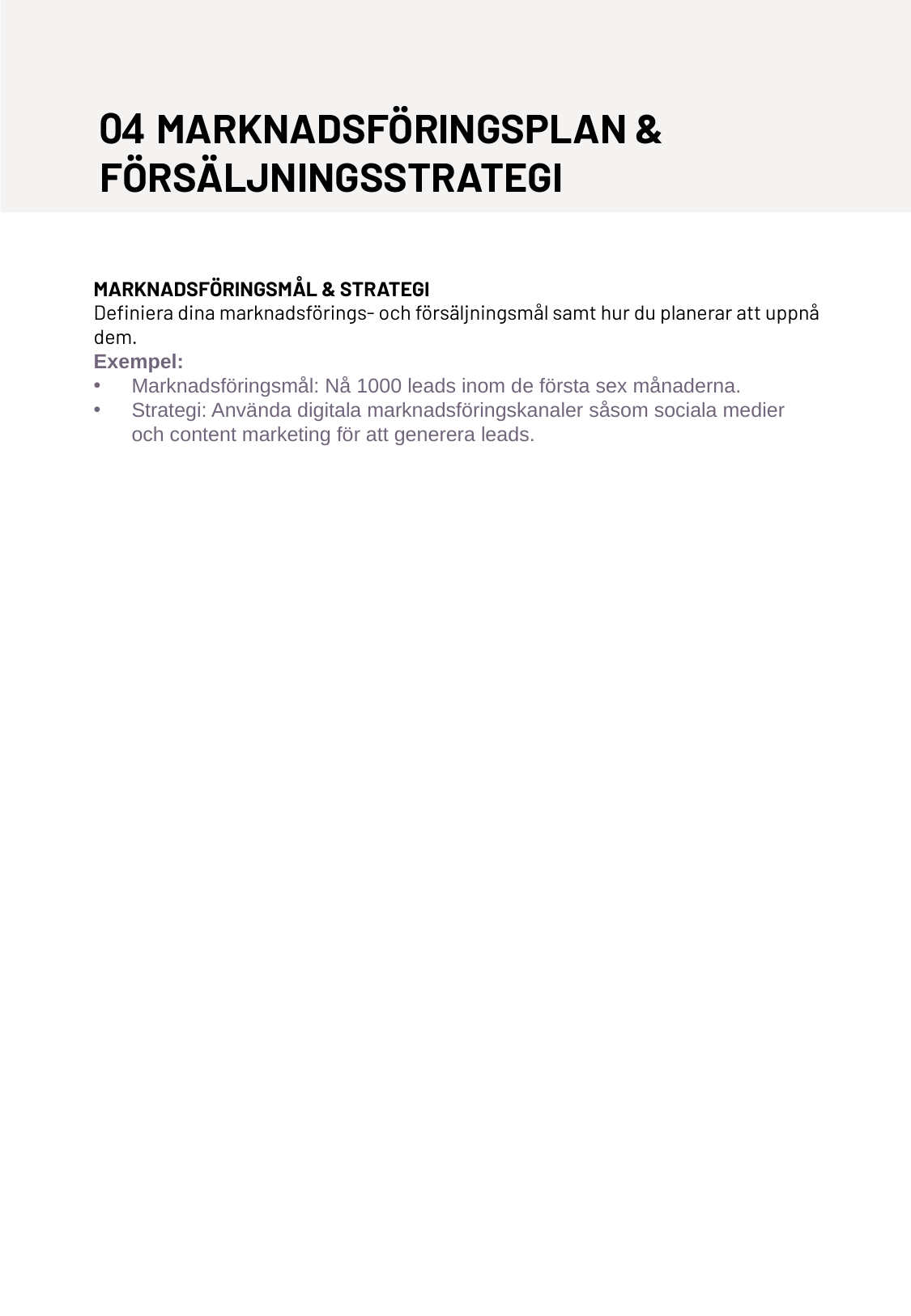

04 MARKNADSFÖRINGSPLAN & FÖRSÄLJNINGSSTRATEGI
MARKNADSFÖRINGSMÅL & STRATEGI
Definiera dina marknadsförings- och försäljningsmål samt hur du planerar att uppnå dem.
Exempel:
Marknadsföringsmål: Nå 1000 leads inom de första sex månaderna.
Strategi: Använda digitala marknadsföringskanaler såsom sociala medier och content marketing för att generera leads.